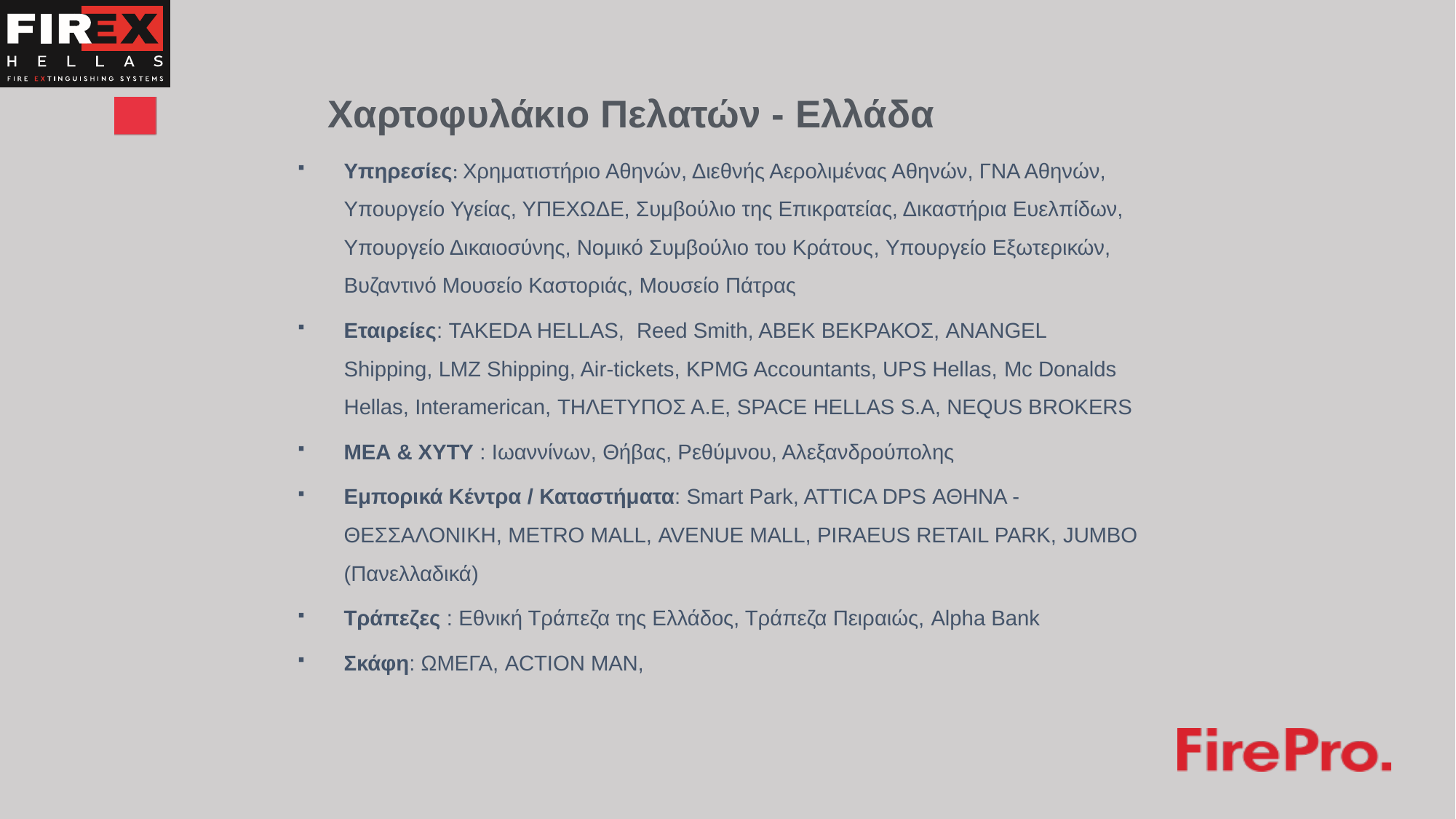

Χαρτοφυλάκιο Πελατών - Ελλάδα
Υπηρεσίες: Χρηματιστήριο Αθηνών, Διεθνής Αερολιμένας Αθηνών, ΓΝΑ Αθηνών, Υπουργείο Υγείας, ΥΠΕΧΩΔΕ, Συμβούλιο της Επικρατείας, Δικαστήρια Ευελπίδων, Υπουργείο Δικαιοσύνης, Νομικό Συμβούλιο του Κράτους, Υπουργείο Εξωτερικών, Βυζαντινό Μουσείο Καστοριάς, Μουσείο Πάτρας
Εταιρείες: TAKEDA HELLAS,  Reed Smith, ABEK ΒΕΚΡΑΚΟΣ, ANANGEL Shipping, LMZ Shipping, Air-tickets, KPMG Accountants, UPS Hellas, Mc Donalds Hellas, Interamerican, ΤΗΛΕΤΥΠΟΣ Α.Ε, SPACE HELLAS S.A, NEQUS BROKERS
ΜΕΑ & ΧΥΤΥ : Ιωαννίνων, Θήβας, Ρεθύμνου, Αλεξανδρούπολης
Εμπορικά Κέντρα / Καταστήματα: Smart Park, ATTICA DPS ΑΘΗΝΑ - ΘΕΣΣΑΛΟΝΙΚΗ, METRO MALL, AVENUE MALL, PIRAEUS RETAIL PARK, JUMBO (Πανελλαδικά)
Τράπεζες : Εθνική Τράπεζα της Ελλάδος, Τράπεζα Πειραιώς, Alpha Bank
Σκάφη: ΩΜΕΓΑ, ACTION MAN,